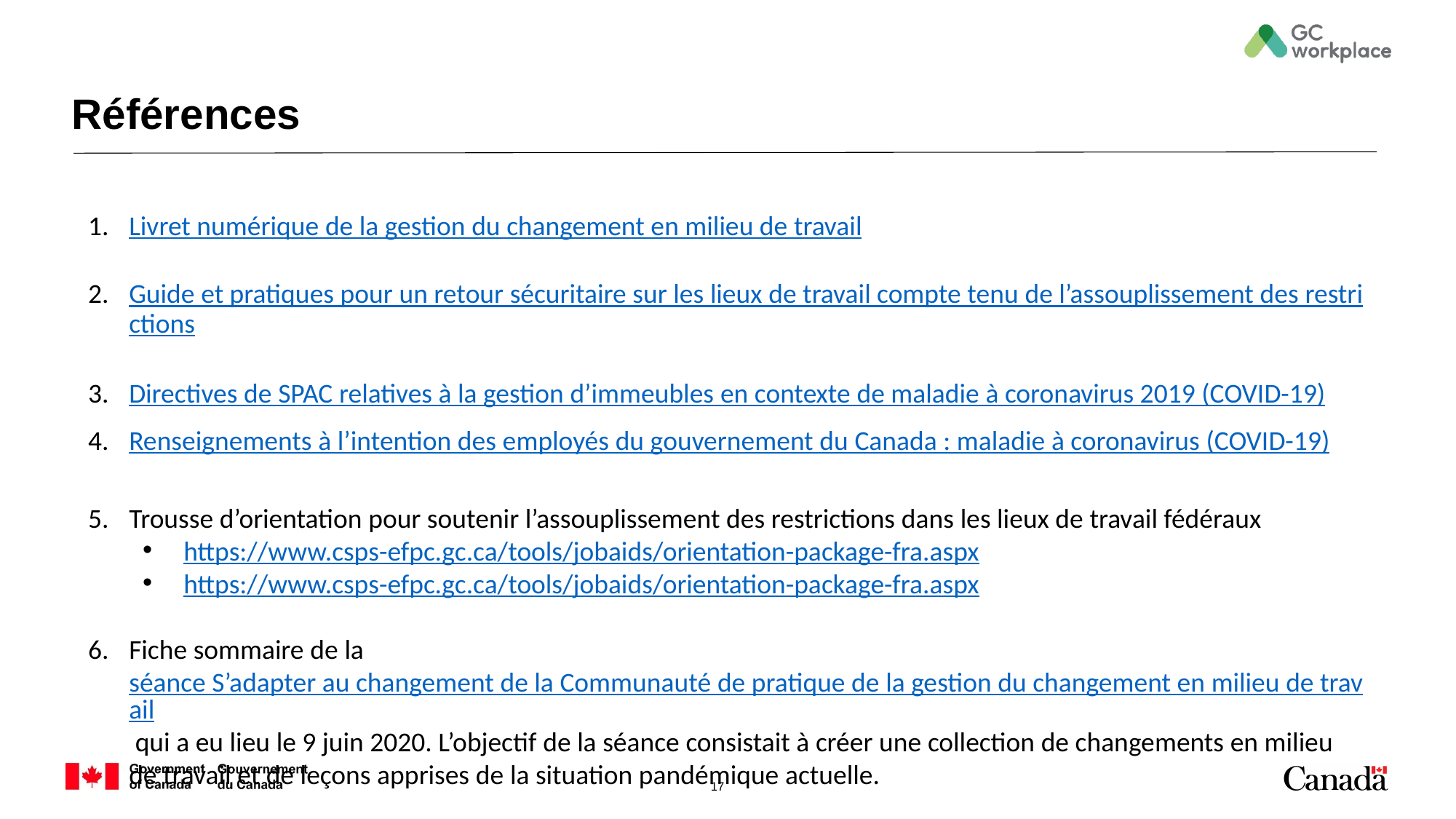

# Références
Livret numérique de la gestion du changement en milieu de travail

Guide et pratiques pour un retour sécuritaire sur les lieux de travail compte tenu de l’assouplissement des restrictions

Directives de SPAC relatives à la gestion d’immeubles en contexte de maladie à coronavirus 2019 (COVID-19)
Renseignements à l’intention des employés du gouvernement du Canada : maladie à coronavirus (COVID-19)

Trousse d’orientation pour soutenir l’assouplissement des restrictions dans les lieux de travail fédéraux
https://www.csps-efpc.gc.ca/tools/jobaids/orientation-package-fra.aspx
https://www.csps-efpc.gc.ca/tools/jobaids/orientation-package-fra.aspx

Fiche sommaire de la séance S’adapter au changement de la Communauté de pratique de la gestion du changement en milieu de travail qui a eu lieu le 9 juin 2020. L’objectif de la séance consistait à créer une collection de changements en milieu de travail et de leçons apprises de la situation pandémique actuelle.